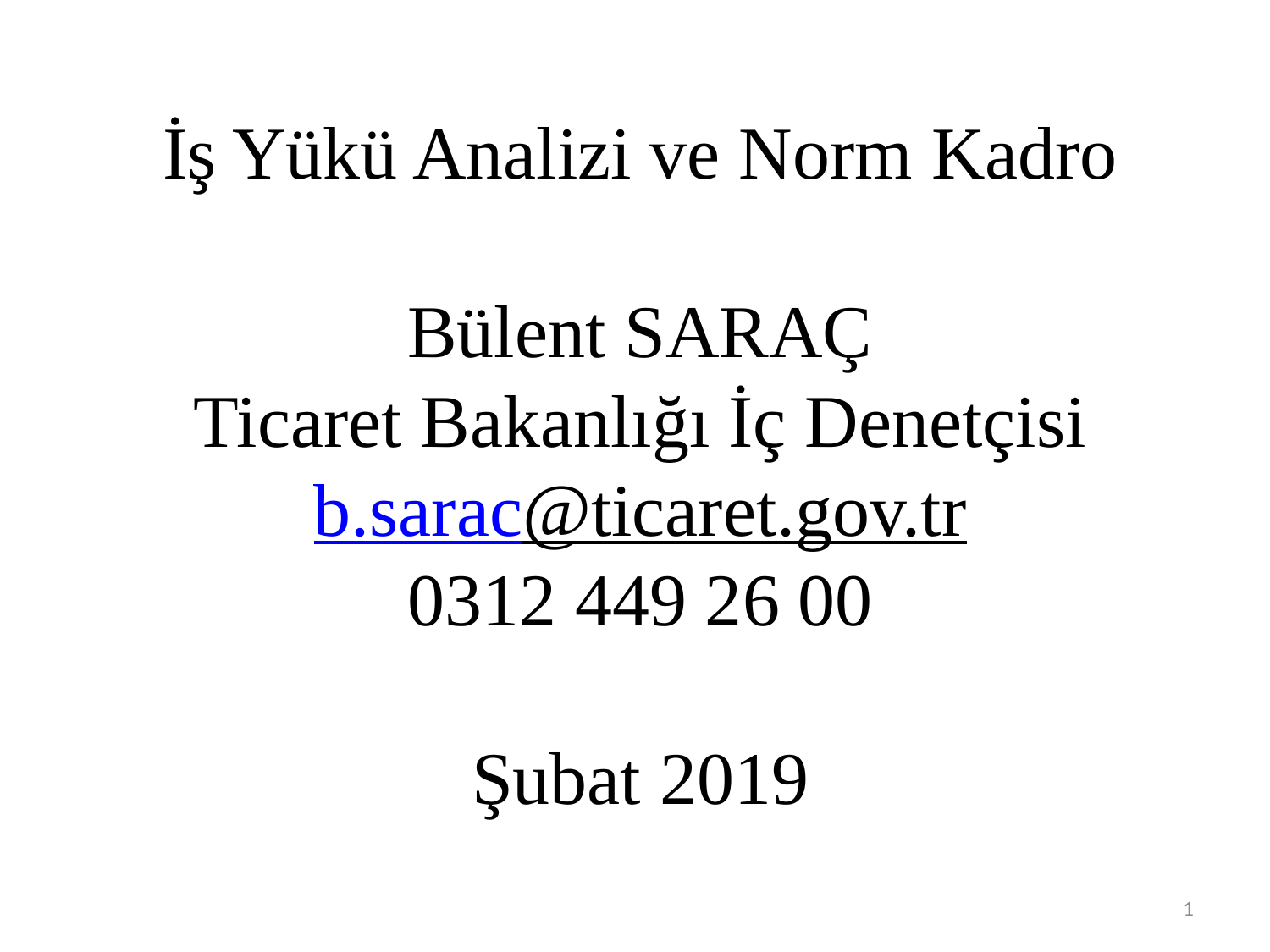

# İş Yükü Analizi ve Norm Kadro Bülent SARAÇ Ticaret Bakanlığı İç Denetçisi b.sarac@ticaret.gov.tr 0312 449 26 00 Şubat 2019
1